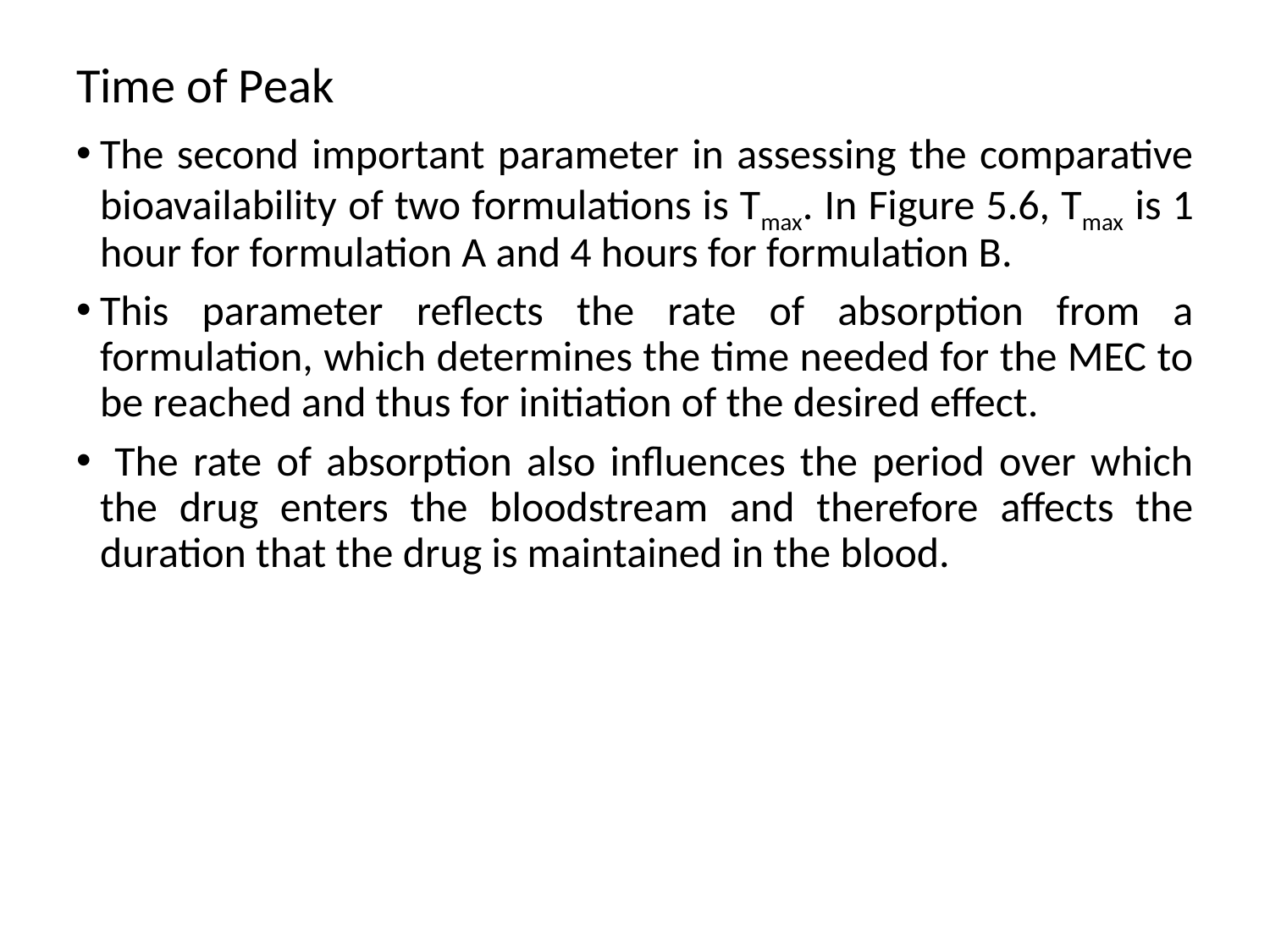

# Time of Peak
The second important parameter in assessing the comparative bioavailability of two formulations is Tmax. In Figure 5.6, Tmax is 1 hour for formulation A and 4 hours for formulation B.
This parameter reflects the rate of absorption from a formulation, which determines the time needed for the MEC to be reached and thus for initiation of the desired effect.
 The rate of absorption also influences the period over which the drug enters the bloodstream and therefore affects the duration that the drug is maintained in the blood.